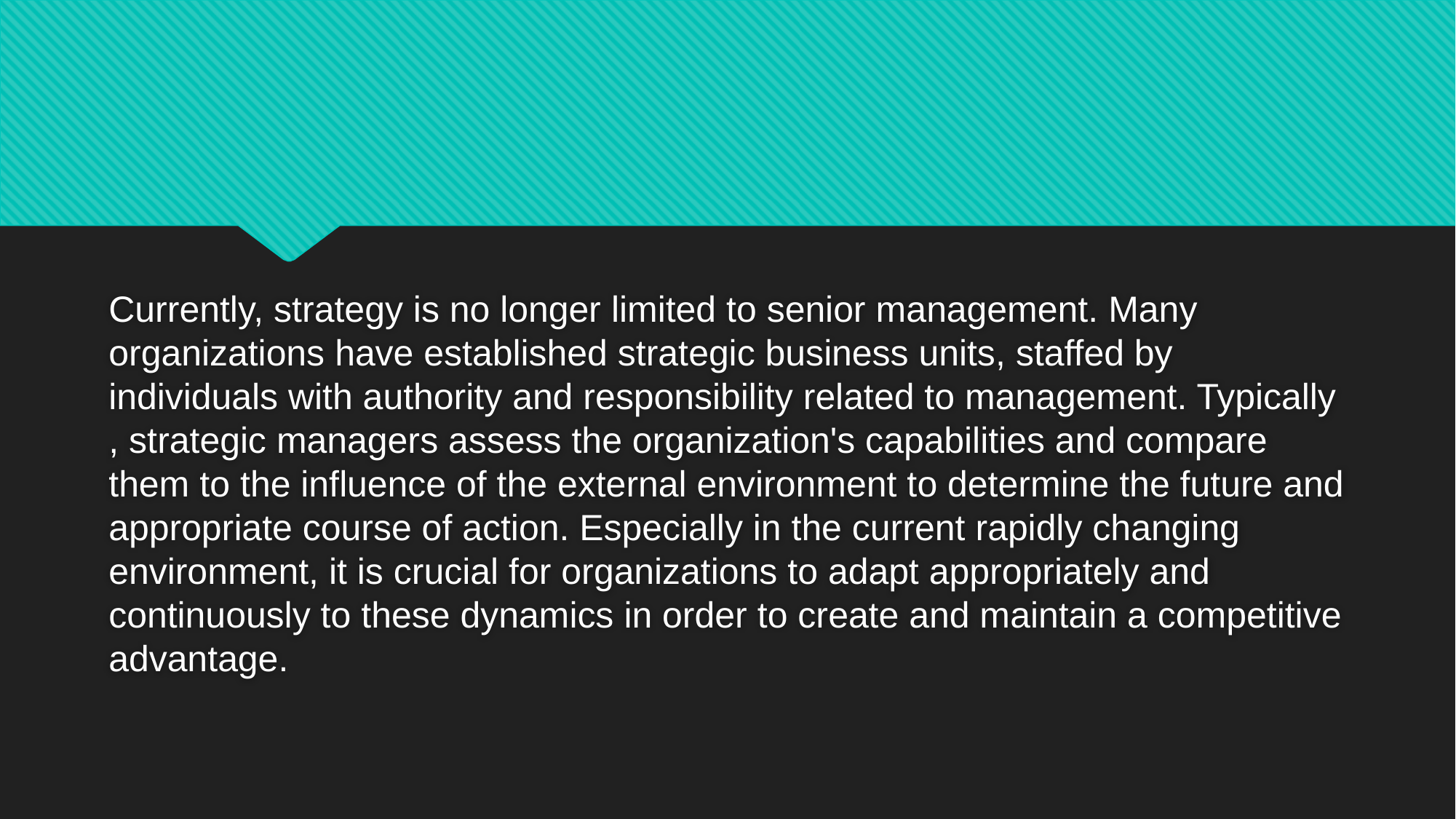

Currently, strategy is no longer limited to senior management. Many organizations have established strategic business units, staffed by individuals with authority and responsibility related to management. Typically , strategic managers assess the organization's capabilities and compare them to the influence of the external environment to determine the future and appropriate course of action. Especially in the current rapidly changing environment, it is crucial for organizations to adapt appropriately and continuously to these dynamics in order to create and maintain a competitive advantage.